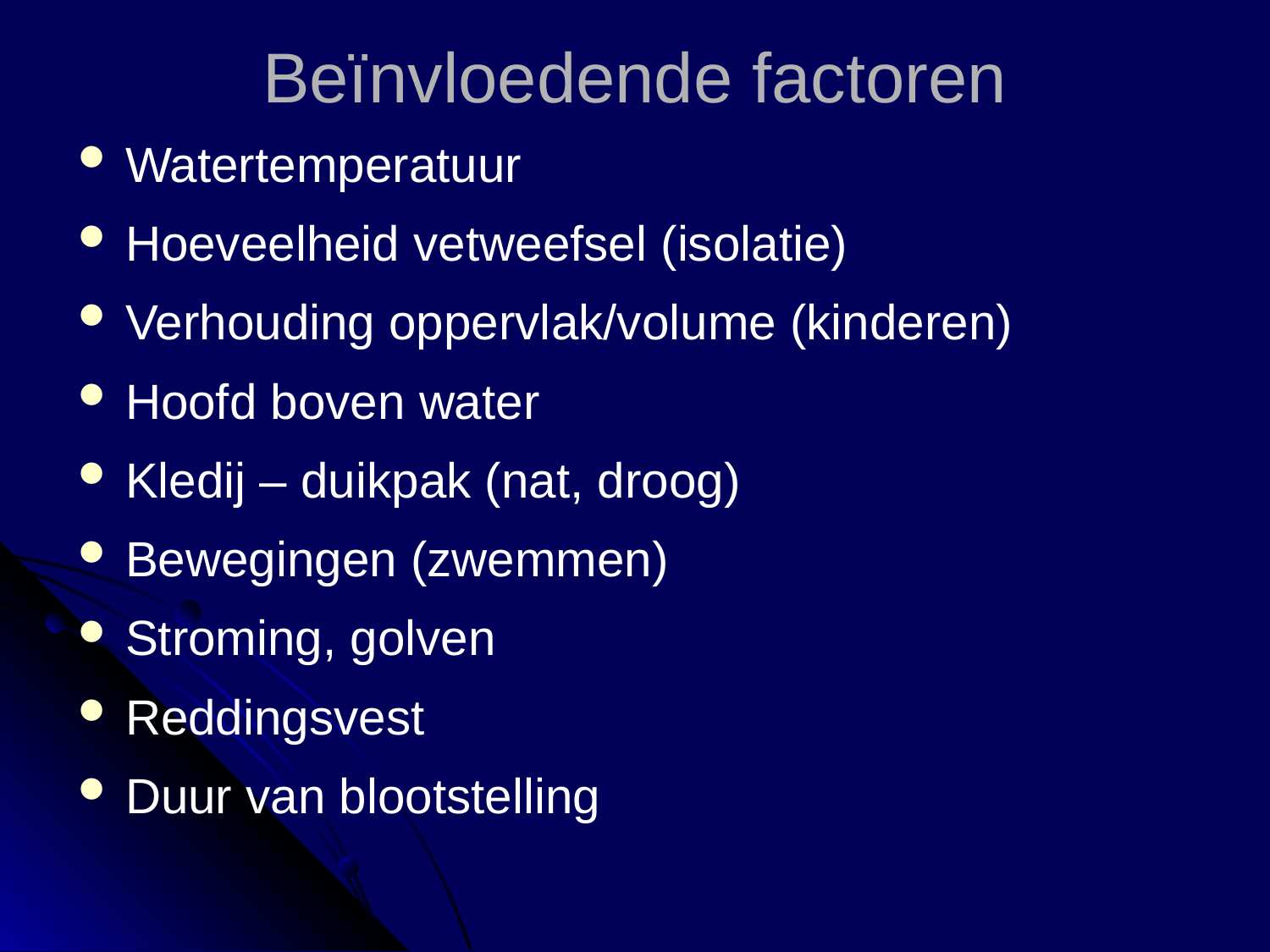

# Beïnvloedende factoren
Watertemperatuur
Hoeveelheid vetweefsel (isolatie)
Verhouding oppervlak/volume (kinderen)
Hoofd boven water
Kledij – duikpak (nat, droog)
Bewegingen (zwemmen)
Stroming, golven
Reddingsvest
Duur van blootstelling